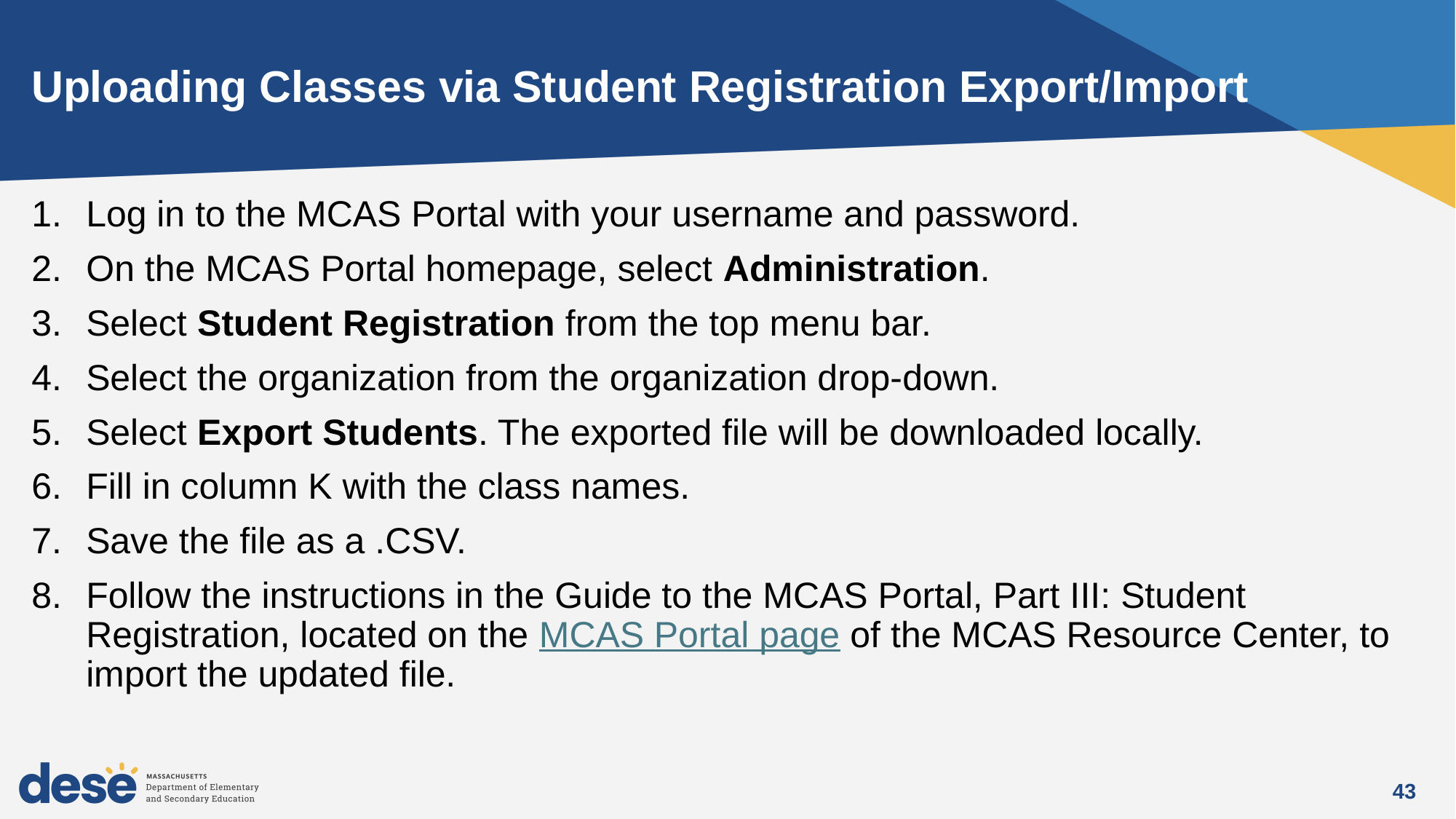

# Uploading Classes via Student Registration Export/Import
Log in to the MCAS Portal with your username and password.
On the MCAS Portal homepage, select Administration.
Select Student Registration from the top menu bar.
Select the organization from the organization drop-down.
Select Export Students. The exported file will be downloaded locally.
Fill in column K with the class names.
Save the file as a .CSV.
Follow the instructions in the Guide to the MCAS Portal, Part III: Student Registration, located on the MCAS Portal page of the MCAS Resource Center, to import the updated file.
43